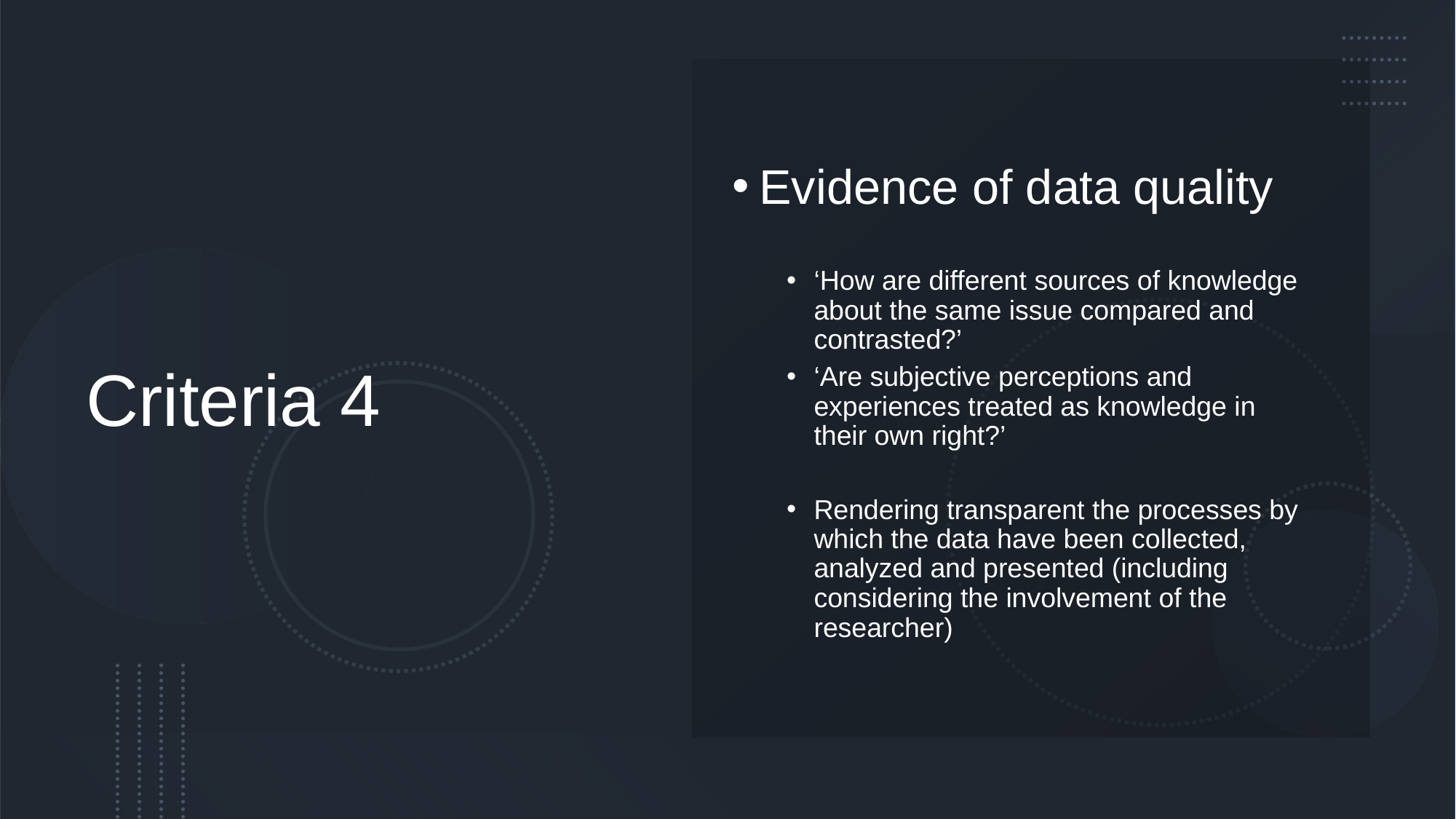

# Criteria 4
Evidence of data quality

‘How are different sources of knowledge about the same issue compared and contrasted?’
‘Are subjective perceptions and experiences treated as knowledge in their own right?’

Rendering transparent the processes by which the data have been collected, analyzed and presented (including considering the involvement of the researcher)